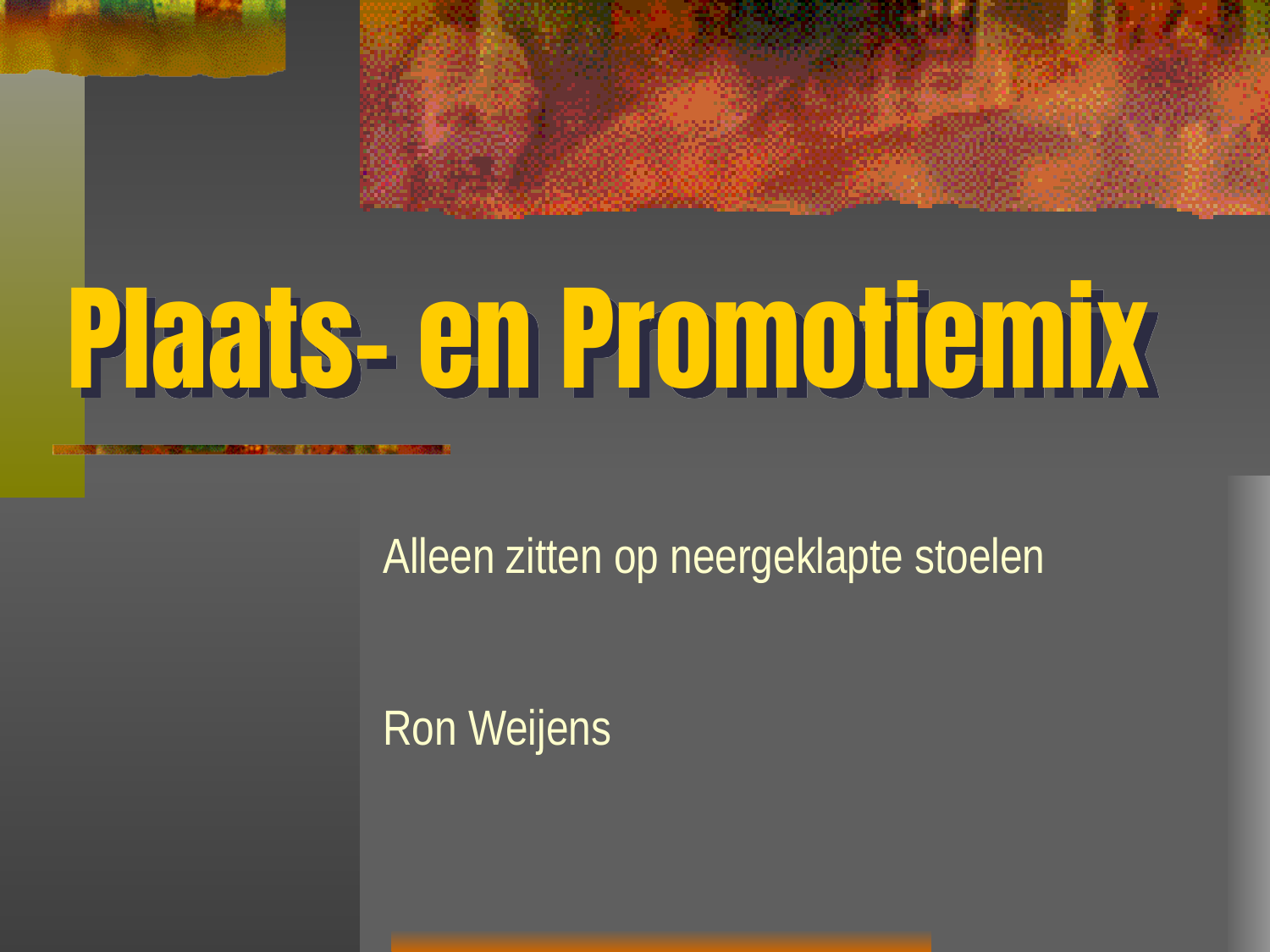

# Plaats- en Promotiemix
Alleen zitten op neergeklapte stoelen

Ron Weijens